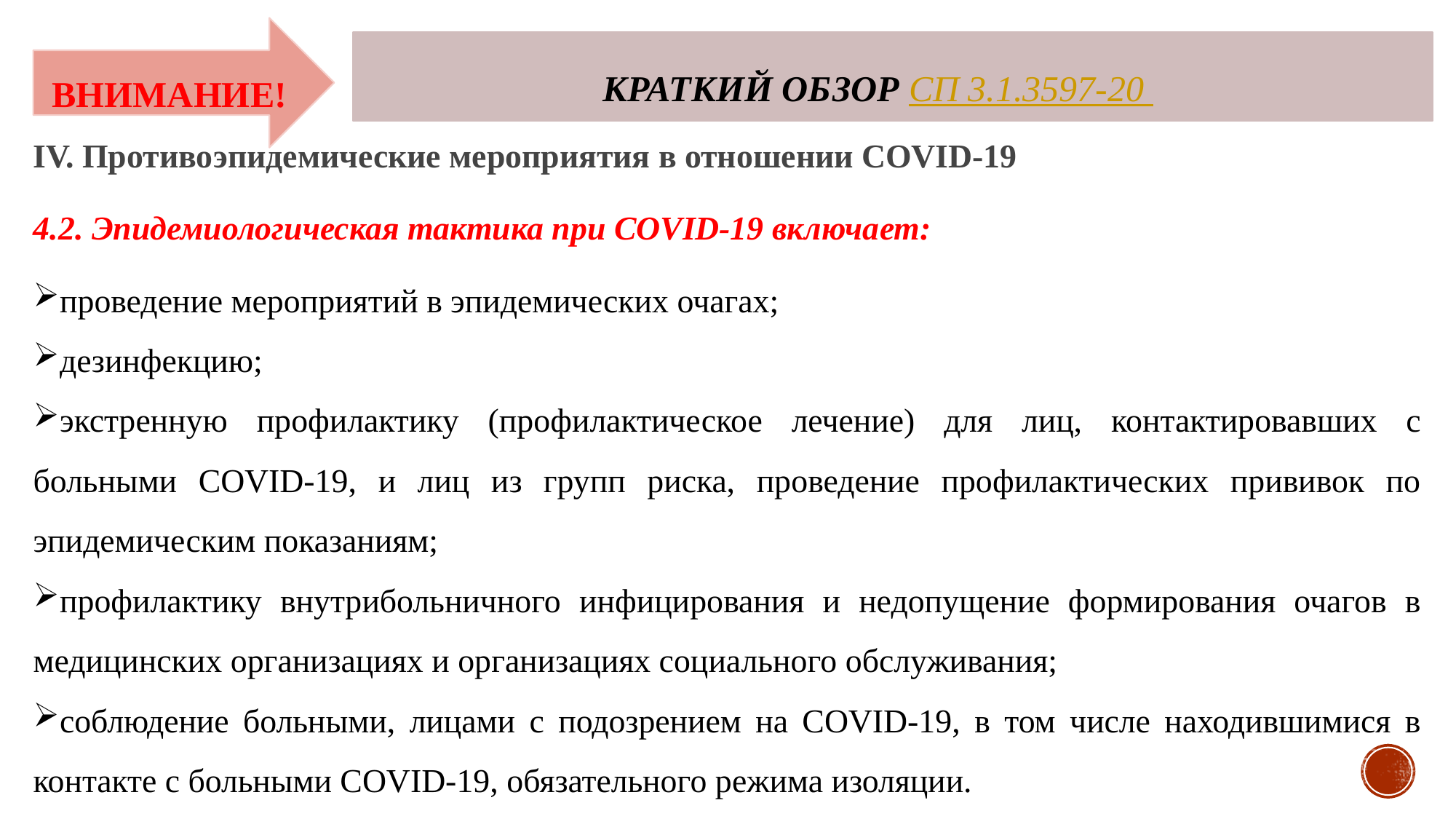

КРАТКИЙ ОБЗОР СП 3.1.3597-20
ВНИМАНИЕ!
IV. Противоэпидемические мероприятия в отношении COVID-19
4.2. Эпидемиологическая тактика при COVID-19 включает:
проведение мероприятий в эпидемических очагах;
дезинфекцию;
экстренную профилактику (профилактическое лечение) для лиц, контактировавших с больными COVID-19, и лиц из групп риска, проведение профилактических прививок по эпидемическим показаниям;
профилактику внутрибольничного инфицирования и недопущение формирования очагов в медицинских организациях и организациях социального обслуживания;
соблюдение больными, лицами с подозрением на COVID-19, в том числе находившимися в контакте с больными COVID-19, обязательного режима изоляции.